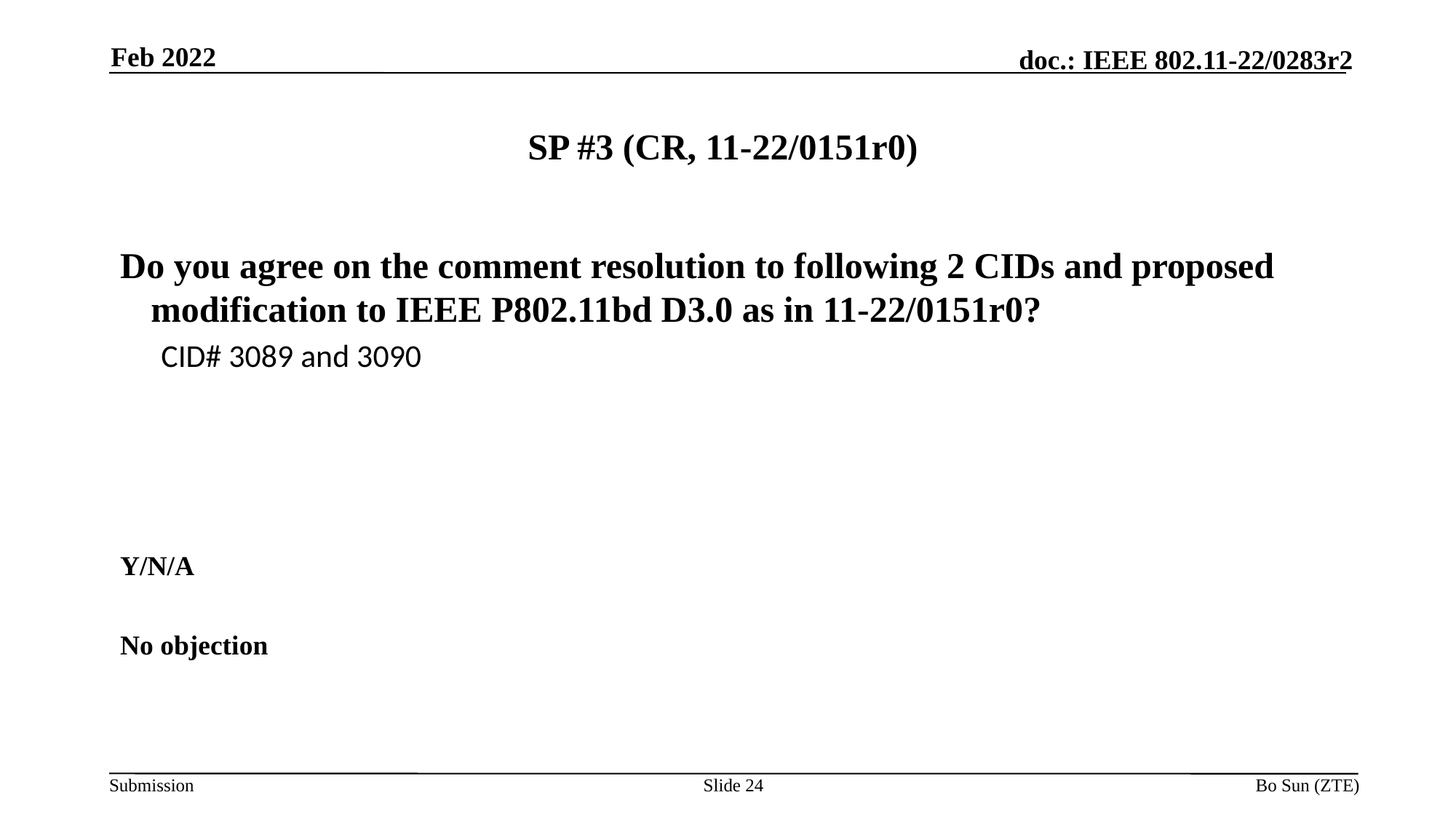

Feb 2022
# SP #3 (CR, 11-22/0151r0)
Do you agree on the comment resolution to following 2 CIDs and proposed modification to IEEE P802.11bd D3.0 as in 11-22/0151r0?
CID# 3089 and 3090

Y/N/A

No objection

Slide 24
Bo Sun (ZTE)